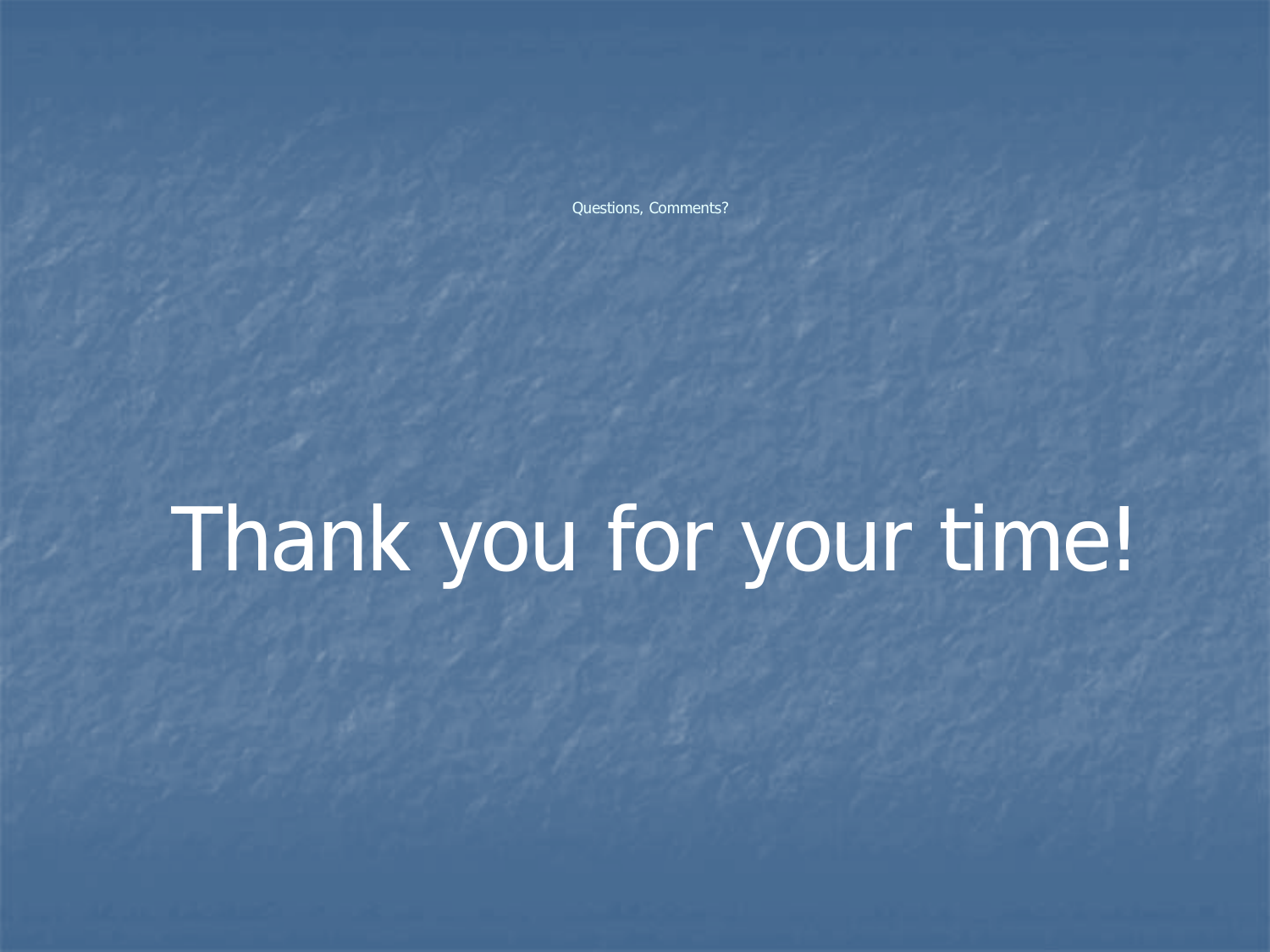

Questions, Comments?
Thank you for your time!